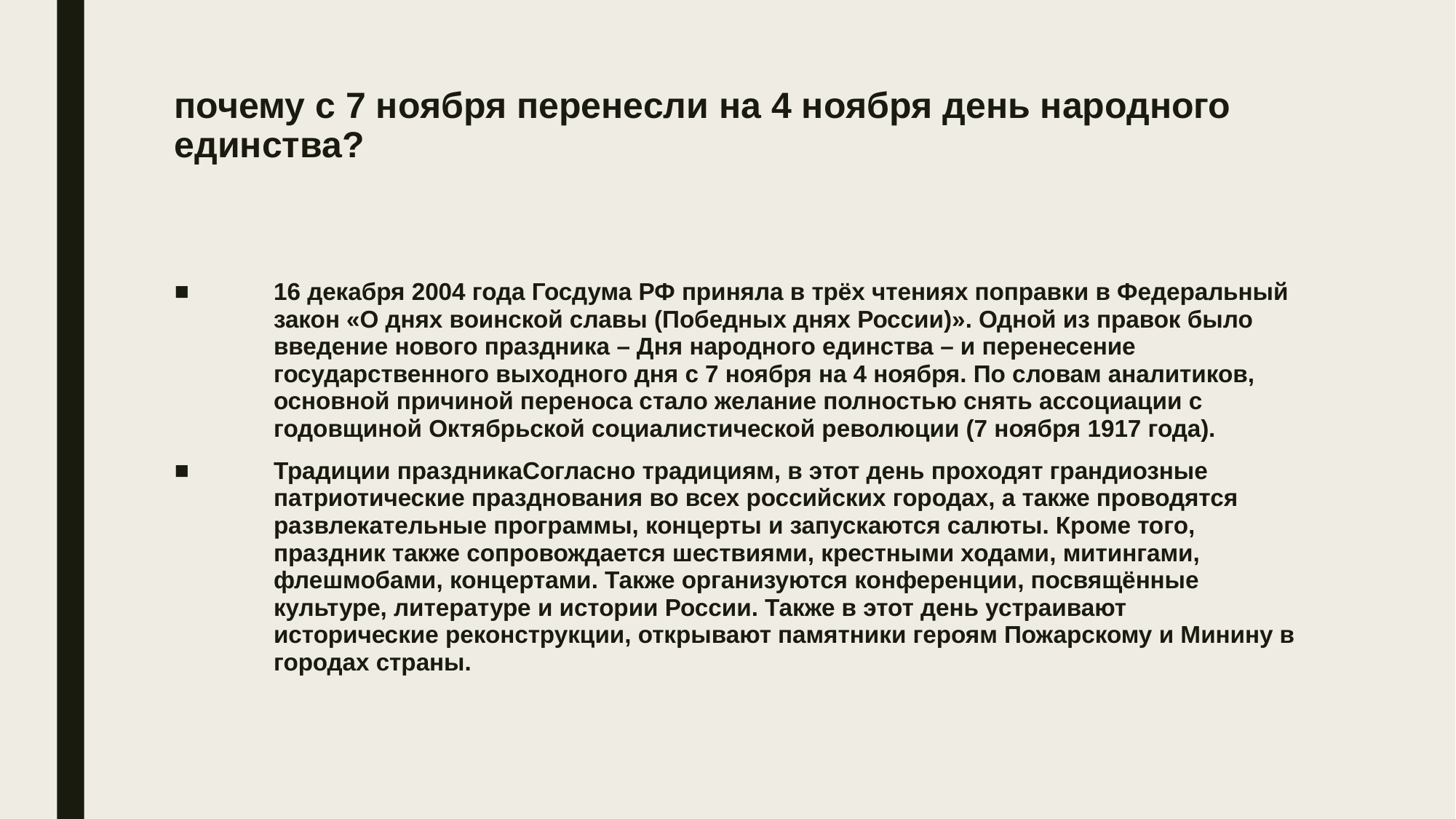

почему с 7 ноября перенесли на 4 ноября день народного единства?
16 декабря 2004 года Госдума РФ приняла в трёх чтениях поправки в Федеральный закон «О днях воинской славы (Победных днях России)». Одной из правок было введение нового праздника – Дня народного единства – и перенесение государственного выходного дня с 7 ноября на 4 ноября. По словам аналитиков, основной причиной переноса стало желание полностью снять ассоциации с годовщиной Октябрьской социалистической революции (7 ноября 1917 года).
Традиции праздникаСогласно традициям, в этот день проходят грандиозные патриотические празднования во всех российских городах, а также проводятся развлекательные программы, концерты и запускаются салюты. Кроме того, праздник также сопровождается шествиями, крестными ходами, митингами, флешмобами, концертами. Также организуются конференции, посвящённые культуре, литературе и истории России. Также в этот день устраивают исторические реконструкции, открывают памятники героям Пожарскому и Минину в городах страны.